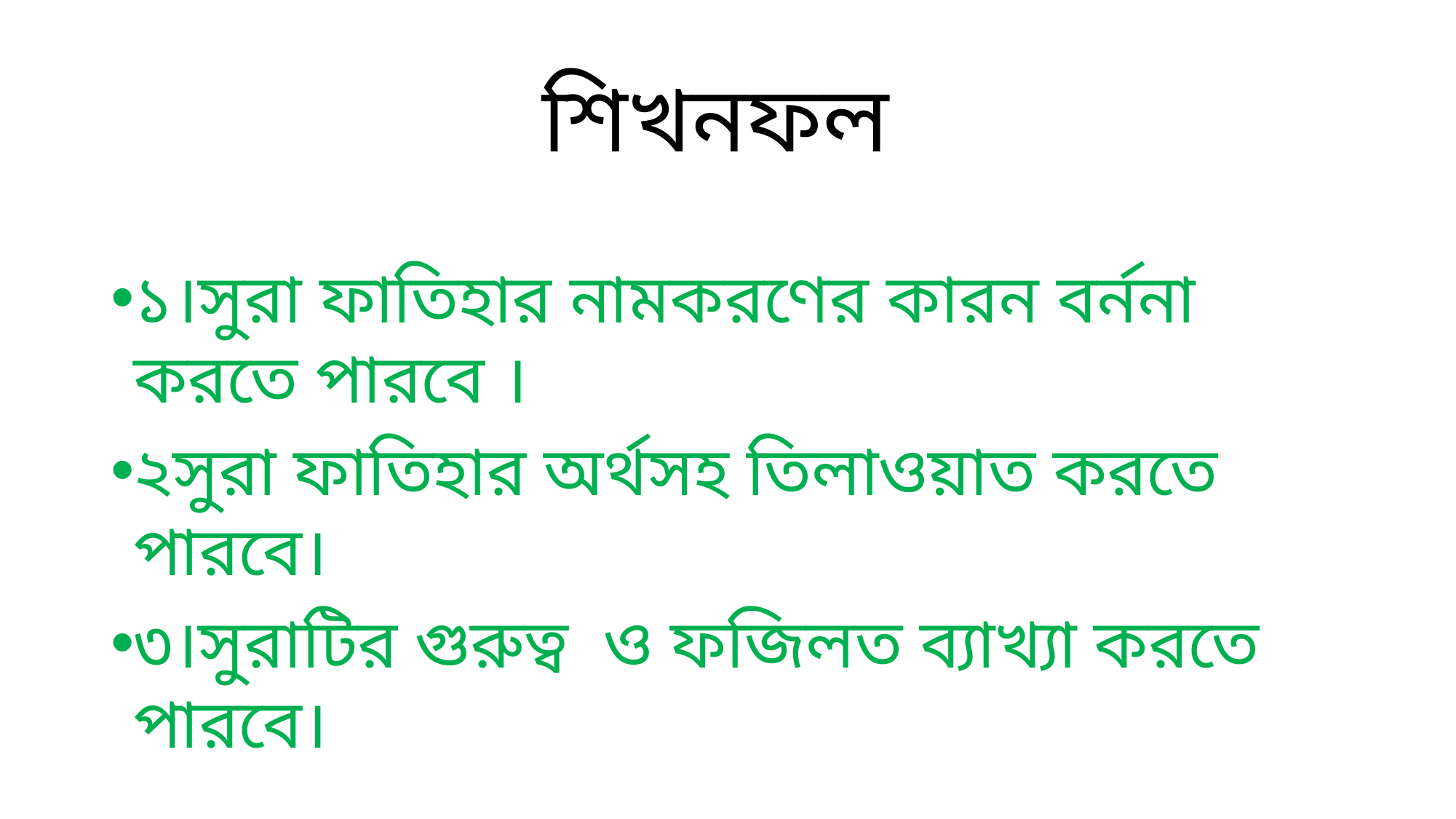

# শিখনফল
১।সুরা ফাতিহার নামকরণের কারন বর্ননা করতে পারবে ।
২সুরা ফাতিহার অর্থসহ তিলাওয়াত করতে পারবে।
৩।সুরাটির গুরুত্ব  ও ফজিলত ব্যাখ্যা করতে পারবে।